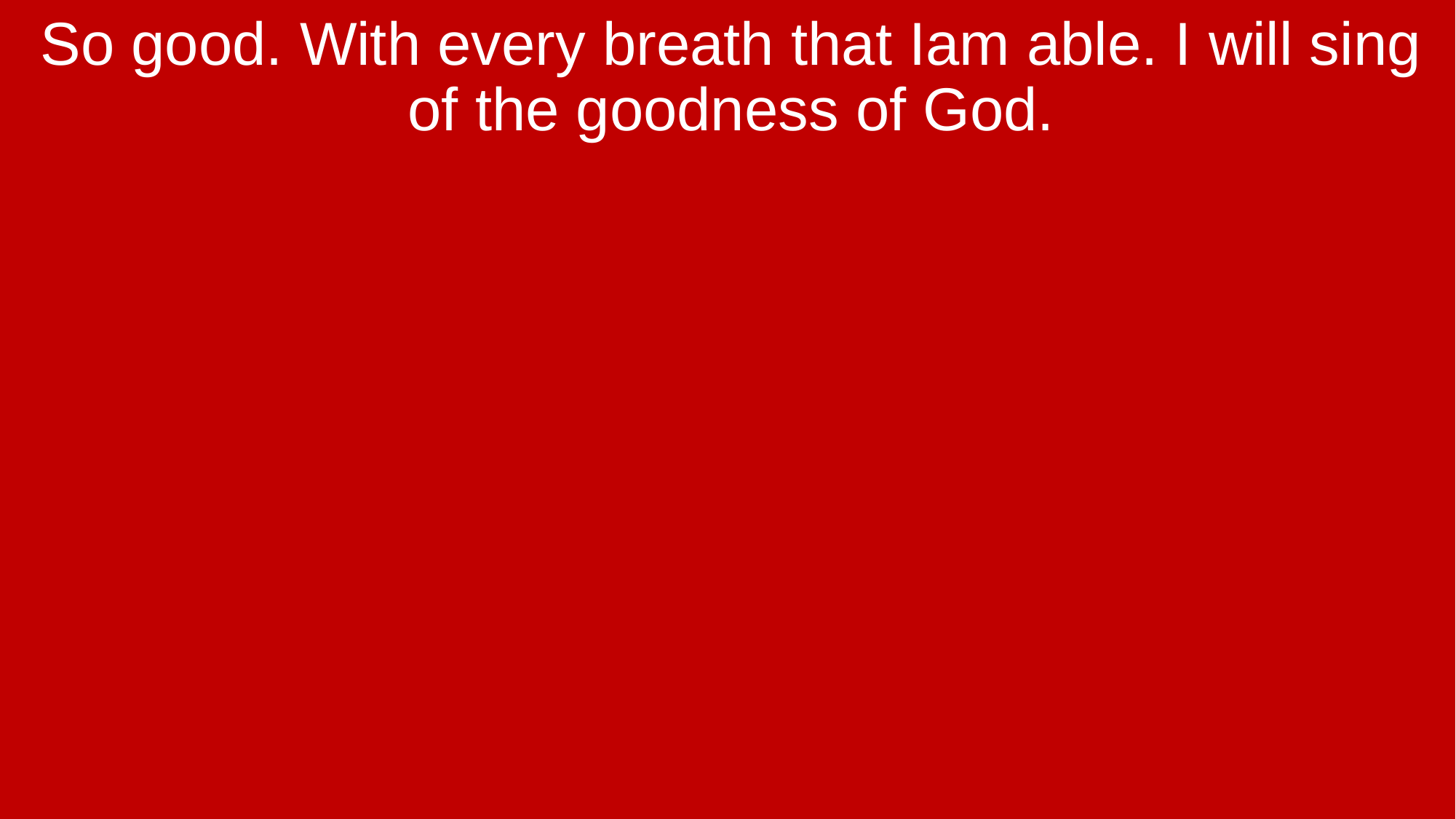

So good. With every breath that Iam able. I will sing of the goodness of God.